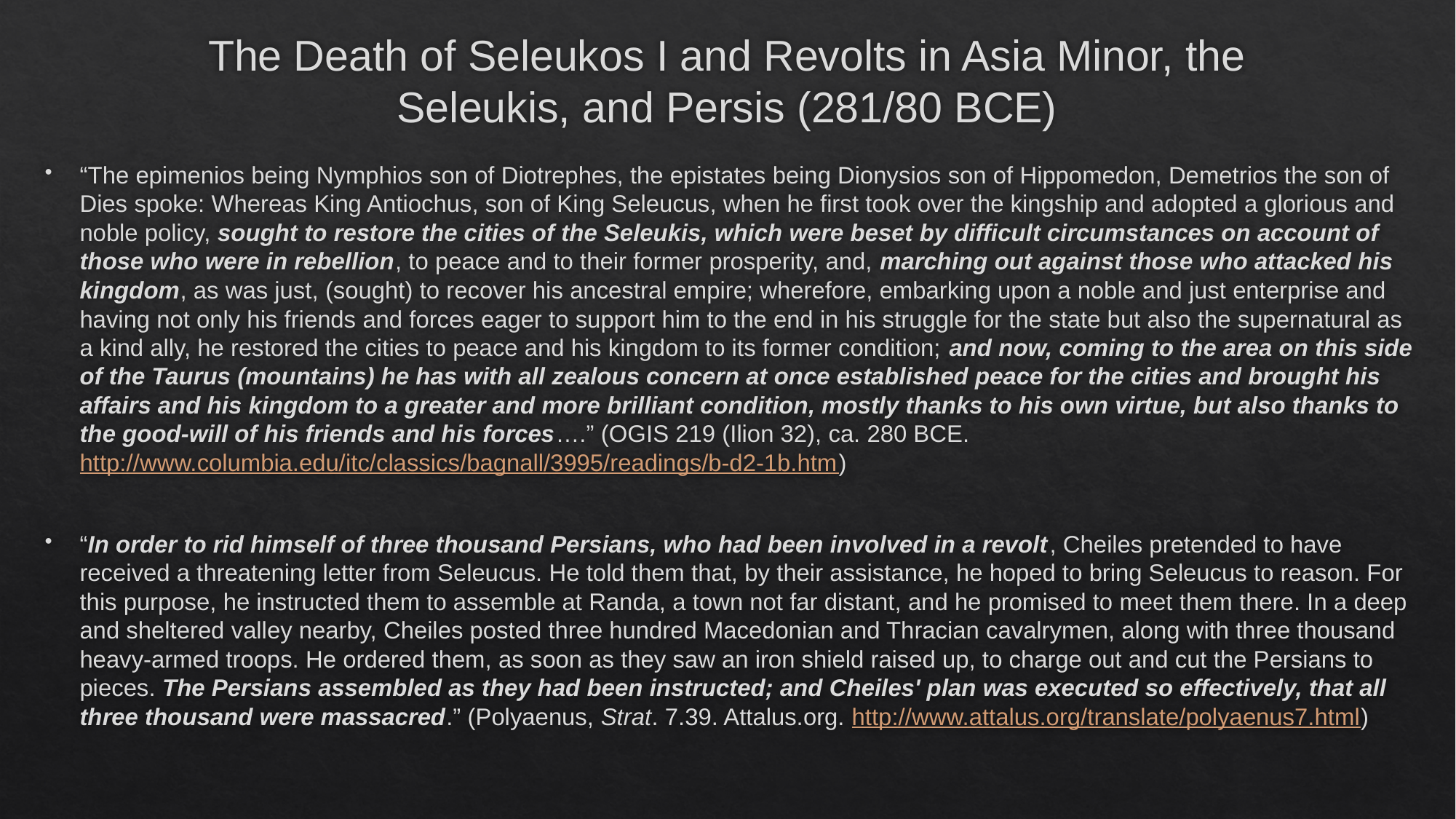

# The Death of Seleukos I and Revolts in Asia Minor, the Seleukis, and Persis (281/80 BCE)
“The epimenios being Nymphios son of Diotrephes, the epistates being Dionysios son of Hippomedon, Demetrios the son of Dies spoke: Whereas King Antiochus, son of King Seleucus, when he first took over the kingship and adopted a glorious and noble policy, sought to restore the cities of the Seleukis, which were beset by difficult circumstances on account of those who were in rebellion, to peace and to their former prosperity, and, marching out against those who attacked his kingdom, as was just, (sought) to recover his ancestral empire; wherefore, embarking upon a noble and just enterprise and having not only his friends and forces eager to support him to the end in his struggle for the state but also the supernatural as a kind ally, he restored the cities to peace and his kingdom to its former condition; and now, coming to the area on this side of the Taurus (mountains) he has with all zealous concern at once established peace for the cities and brought his affairs and his kingdom to a greater and more brilliant condition, mostly thanks to his own virtue, but also thanks to the good-will of his friends and his forces….” (OGIS 219 (Ilion 32), ca. 280 BCE. http://www.columbia.edu/itc/classics/bagnall/3995/readings/b-d2-1b.htm)

“In order to rid himself of three thousand Persians, who had been involved in a revolt, Cheiles pretended to have received a threatening letter from Seleucus. He told them that, by their assistance, he hoped to bring Seleucus to reason. For this purpose, he instructed them to assemble at Randa, a town not far distant, and he promised to meet them there. In a deep and sheltered valley nearby, Cheiles posted three hundred Macedonian and Thracian cavalrymen, along with three thousand heavy-armed troops. He ordered them, as soon as they saw an iron shield raised up, to charge out and cut the Persians to pieces. The Persians assembled as they had been instructed; and Cheiles' plan was executed so effectively, that all three thousand were massacred.” (Polyaenus, Strat. 7.39. Attalus.org. http://www.attalus.org/translate/polyaenus7.html)